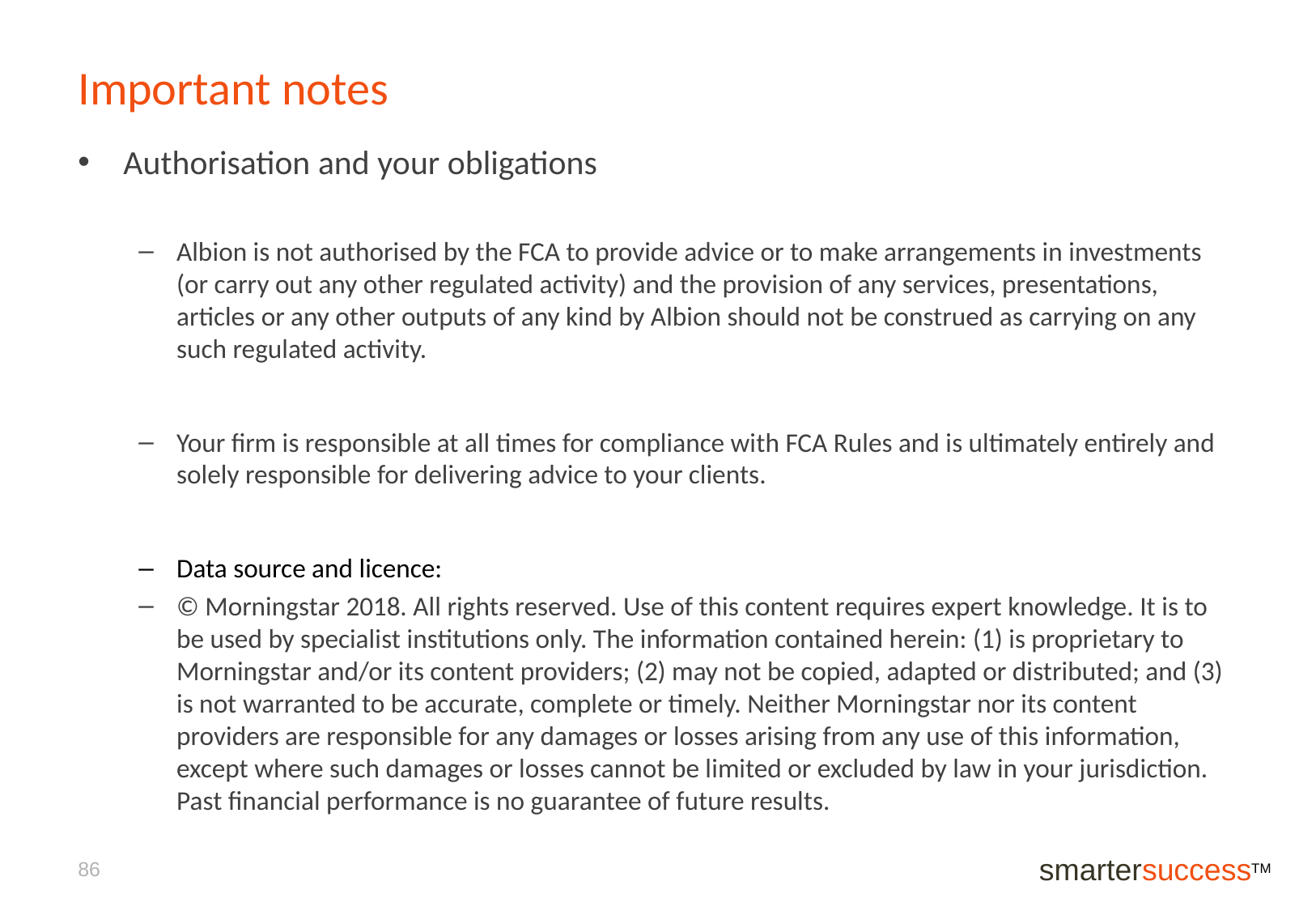

# Important notes
Authorisation and your obligations

Albion is not authorised by the FCA to provide advice or to make arrangements in investments (or carry out any other regulated activity) and the provision of any services, presentations, articles or any other outputs of any kind by Albion should not be construed as carrying on any such regulated activity.

Your firm is responsible at all times for compliance with FCA Rules and is ultimately entirely and solely responsible for delivering advice to your clients.

Data source and licence:
© Morningstar 2018. All rights reserved. Use of this content requires expert knowledge. It is to be used by specialist institutions only. The information contained herein: (1) is proprietary to Morningstar and/or its content providers; (2) may not be copied, adapted or distributed; and (3) is not warranted to be accurate, complete or timely. Neither Morningstar nor its content providers are responsible for any damages or losses arising from any use of this information, except where such damages or losses cannot be limited or excluded by law in your jurisdiction. Past financial performance is no guarantee of future results.

86